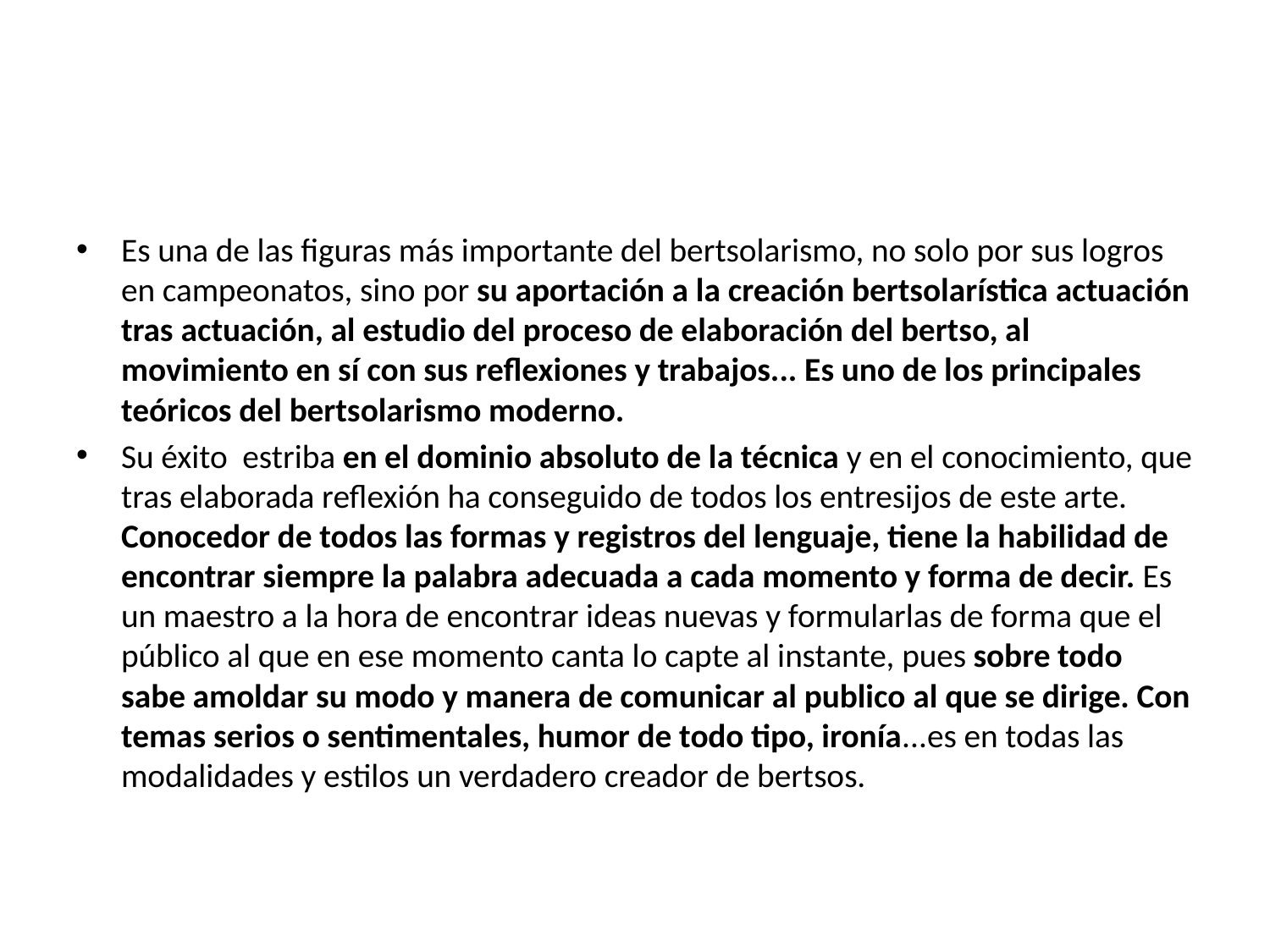

#
Es una de las figuras más importante del bertsolarismo, no solo por sus logros en campeonatos, sino por su aportación a la creación bertsolarística actuación tras actuación, al estudio del proceso de elaboración del bertso, al movimiento en sí con sus reflexiones y trabajos... Es uno de los principales teóricos del bertsolarismo moderno.
Su éxito  estriba en el dominio absoluto de la técnica y en el conocimiento, que tras elaborada reflexión ha conseguido de todos los entresijos de este arte. Conocedor de todos las formas y registros del lenguaje, tiene la habilidad de encontrar siempre la palabra adecuada a cada momento y forma de decir. Es un maestro a la hora de encontrar ideas nuevas y formularlas de forma que el público al que en ese momento canta lo capte al instante, pues sobre todo sabe amoldar su modo y manera de comunicar al publico al que se dirige. Con temas serios o sentimentales, humor de todo tipo, ironía...es en todas las modalidades y estilos un verdadero creador de bertsos.